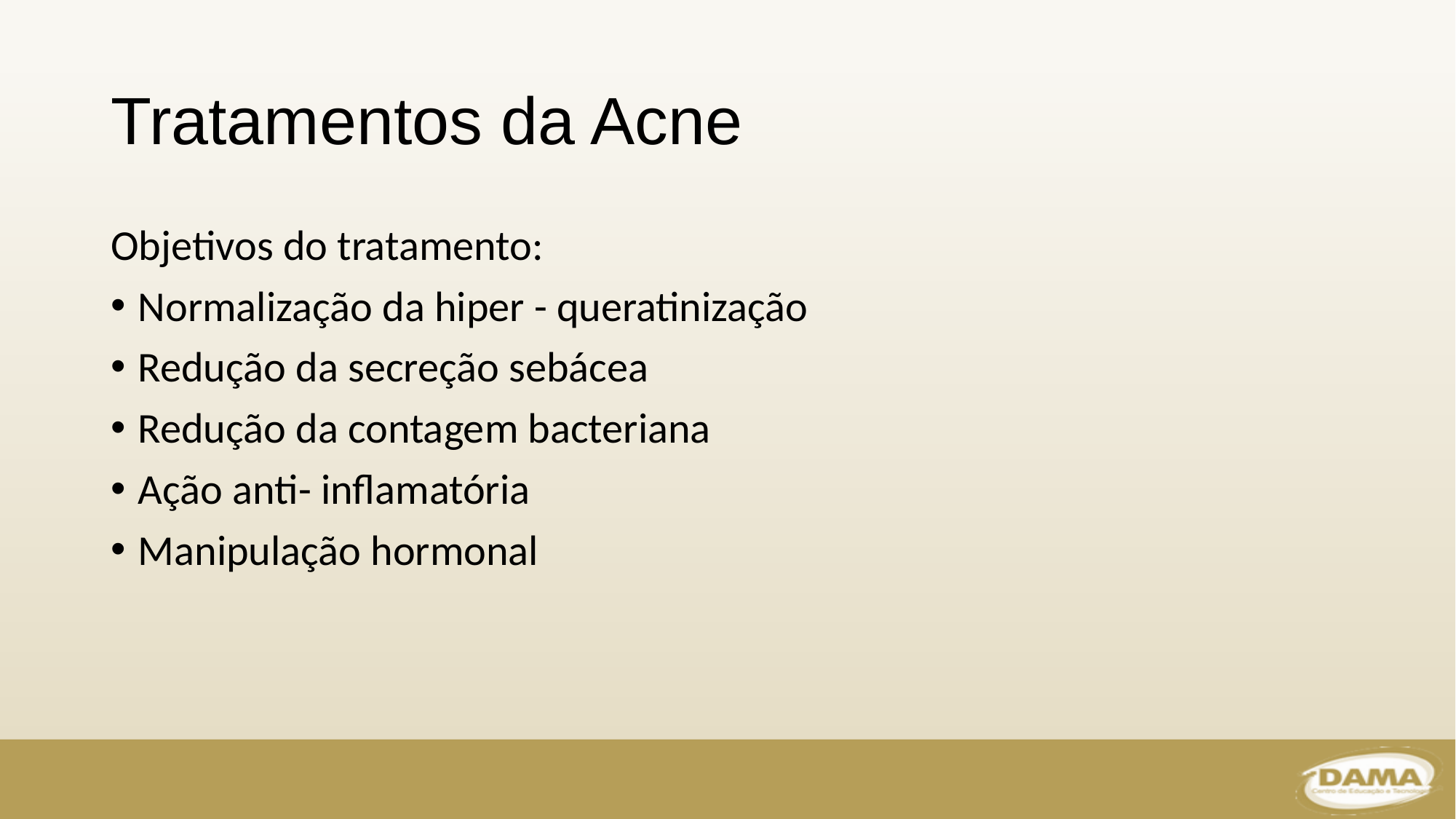

# Tratamentos da Acne
Objetivos do tratamento:
Normalização da hiper - queratinização
Redução da secreção sebácea
Redução da contagem bacteriana
Ação anti- inflamatória
Manipulação hormonal